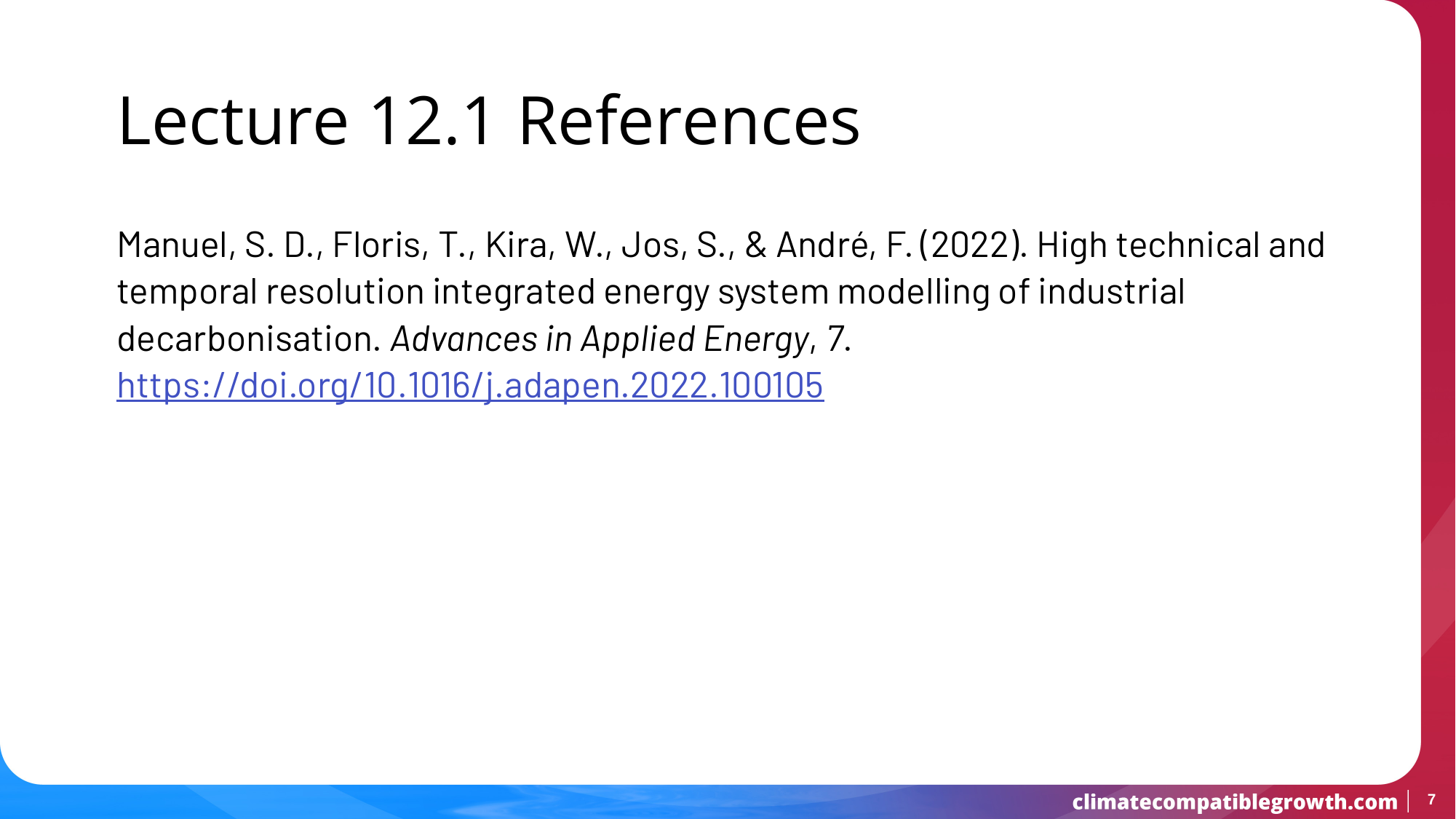

Lecture 12.1 References
Manuel, S. D., Floris, T., Kira, W., Jos, S., & André, F. (2022). High technical and temporal resolution integrated energy system modelling of industrial decarbonisation. Advances in Applied Energy, 7. https://doi.org/10.1016/j.adapen.2022.100105

7